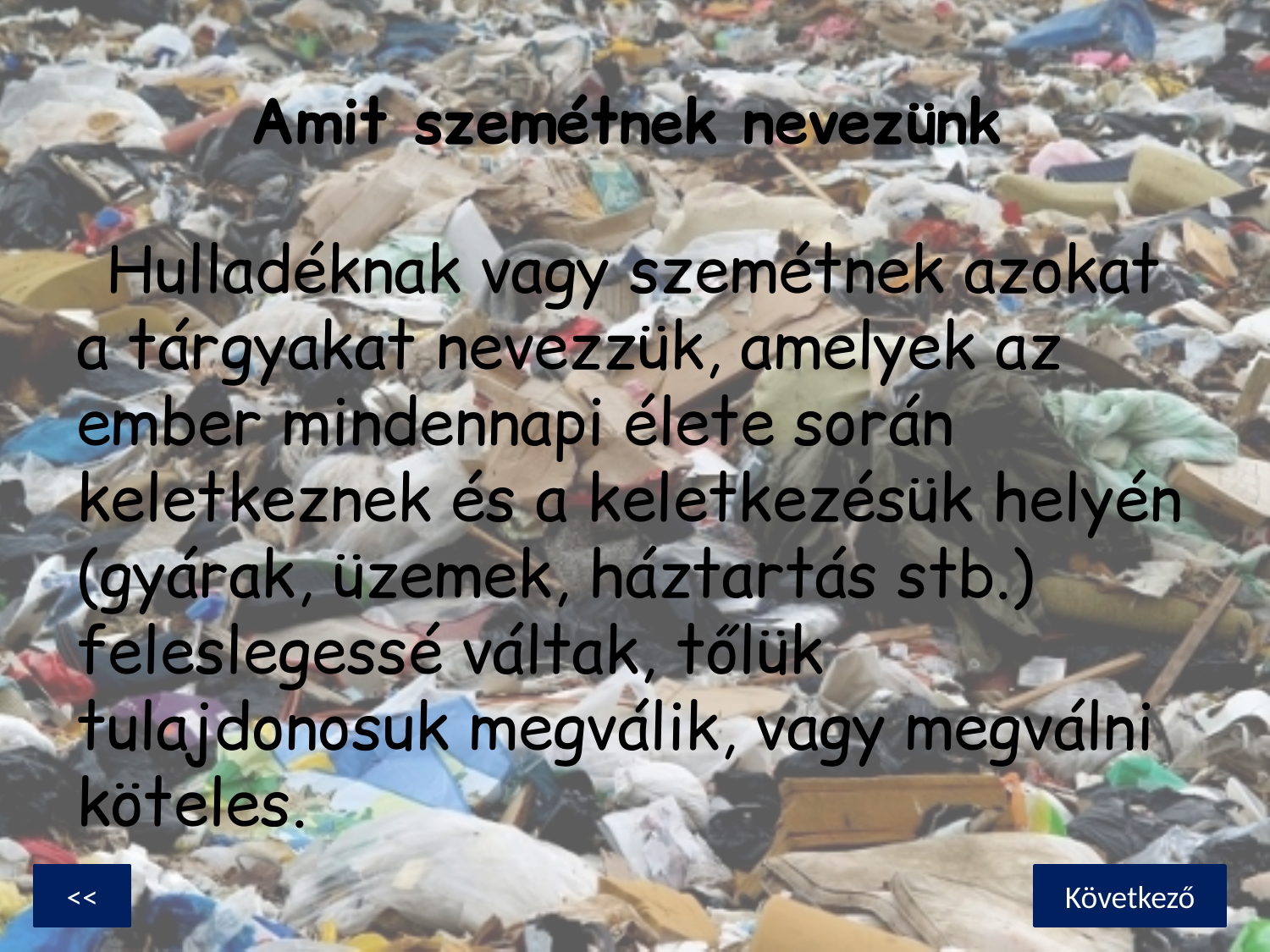

# Amit szemétnek nevezünk
Hulladéknak vagy szemétnek azokat a tárgyakat nevezzük, amelyek az ember mindennapi élete során keletkeznek és a keletkezésük helyén (gyárak, üzemek, háztartás stb.) feleslegessé váltak, tőlük tulajdonosuk megválik, vagy megválni köteles.

<<
Következő